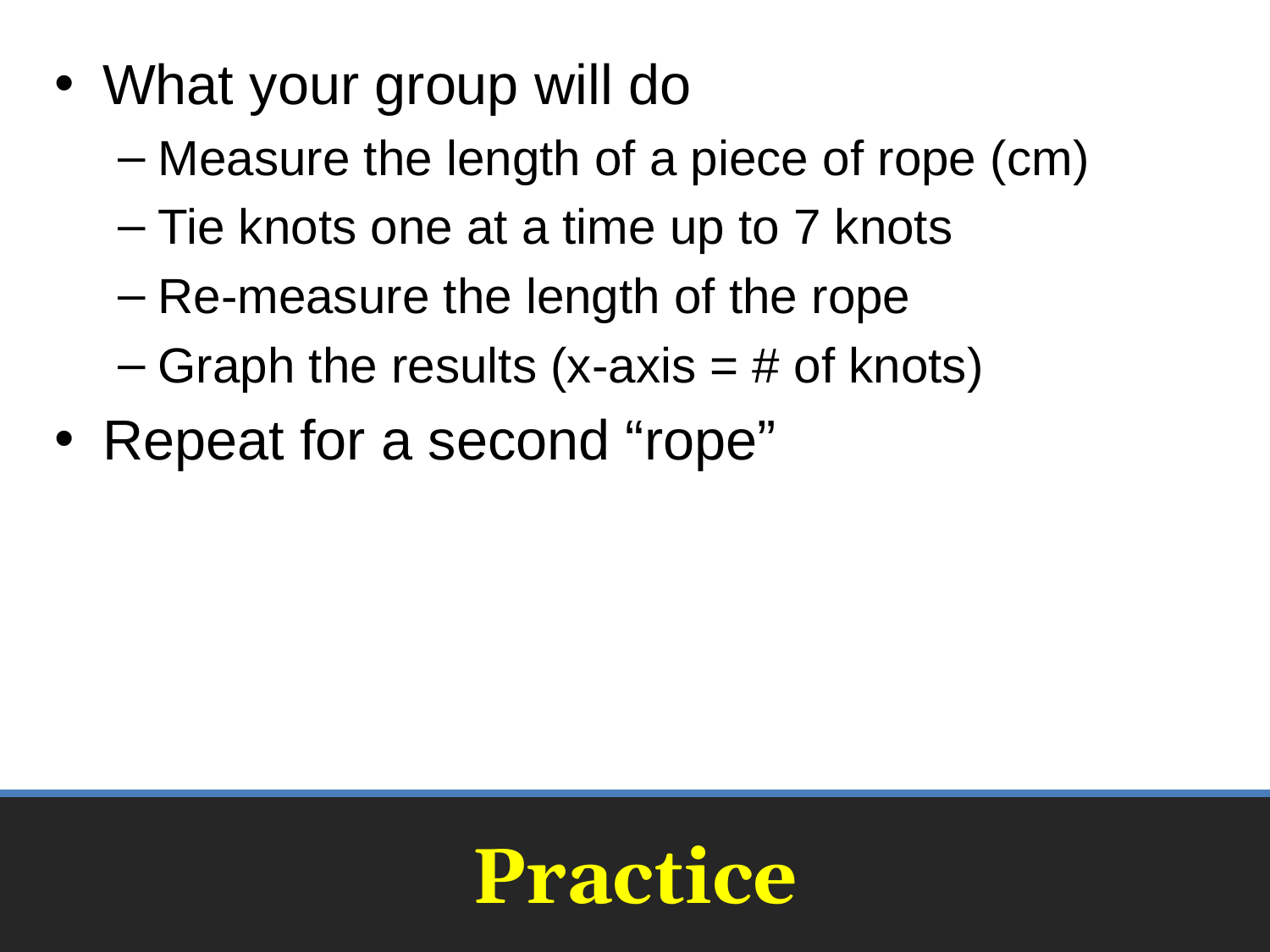

What your group will do
Measure the length of a piece of rope (cm)
Tie knots one at a time up to 7 knots
Re-measure the length of the rope
Graph the results (x-axis = # of knots)
Repeat for a second “rope”
# Practice